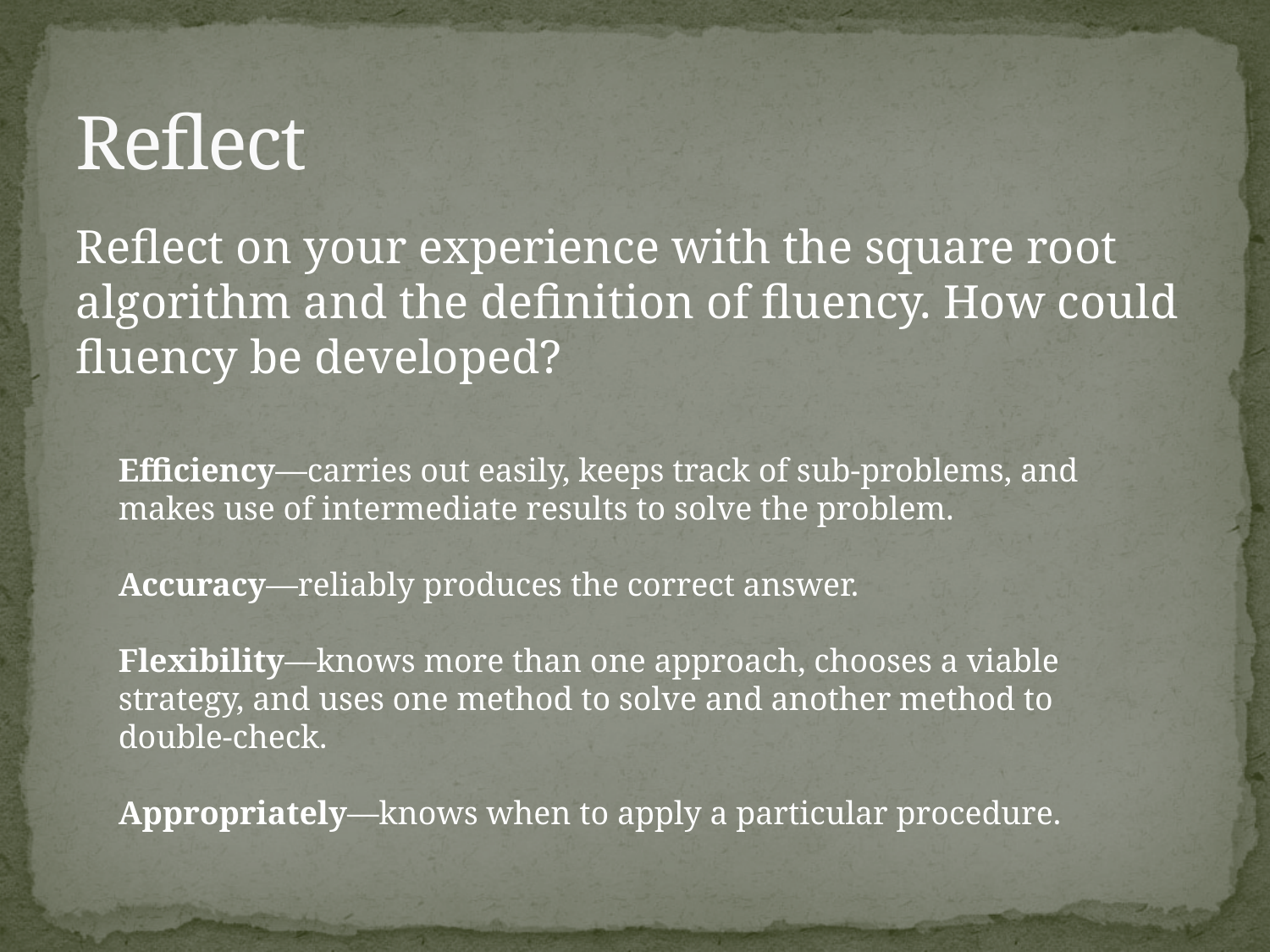

# Reflect
Reflect on your experience with the square root algorithm and the definition of fluency. How could fluency be developed?
Efficiency—carries out easily, keeps track of sub-problems, and makes use of intermediate results to solve the problem.

Accuracy—reliably produces the correct answer.

Flexibility—knows more than one approach, chooses a viable strategy, and uses one method to solve and another method to double-check.

Appropriately—knows when to apply a particular procedure.